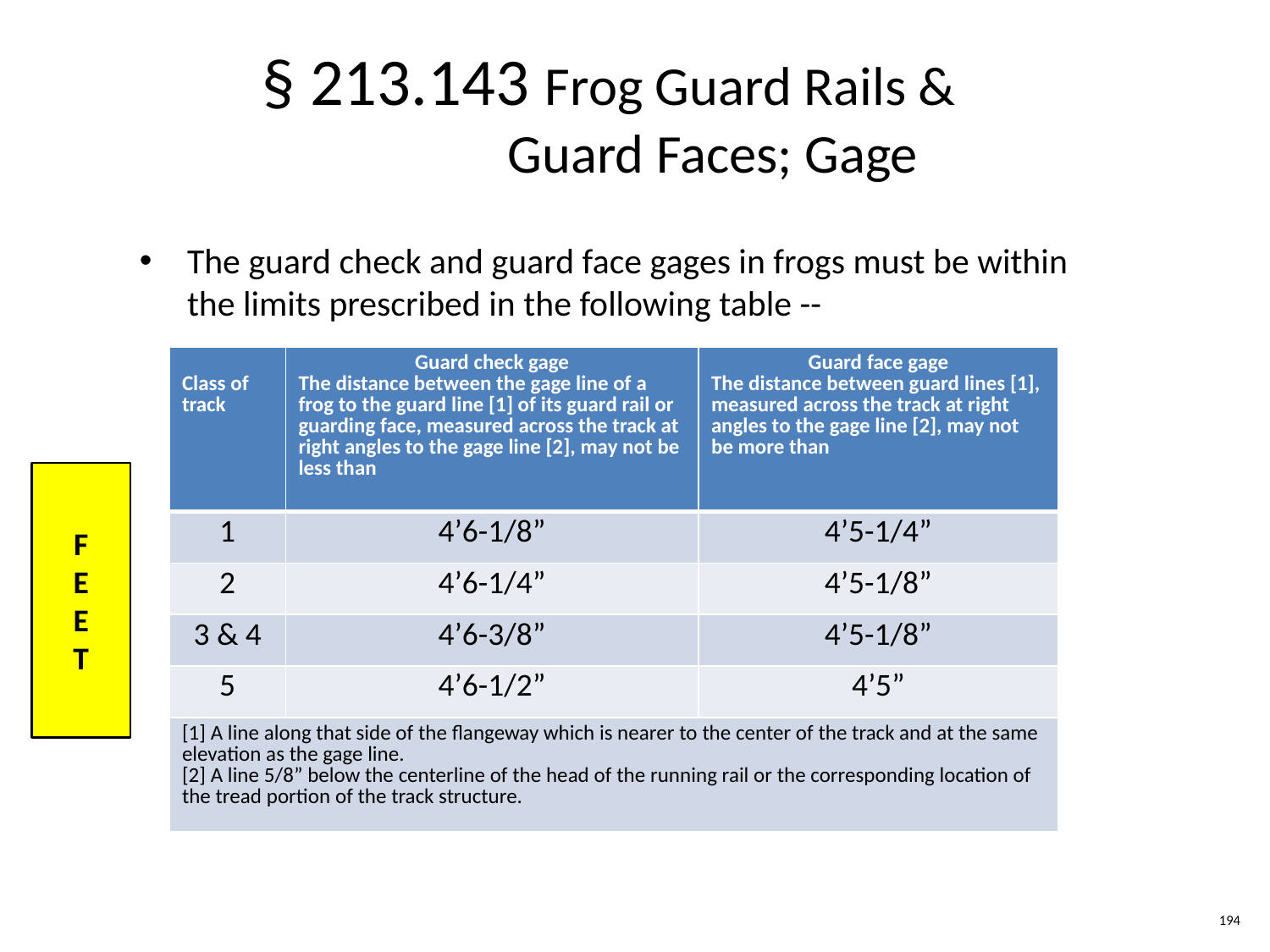

§ 213.143 Frog Guard Rails &
                    Guard Faces; Gage
The guard check and guard face gages in frogs must be within the limits prescribed in the following table --
| Class of track | Guard check gage The distance between the gage line of a frog to the guard line [1] of its guard rail or guarding face, measured across the track at right angles to the gage line [2], may not be less than | Guard face gage The distance between guard lines [1], measured across the track at right angles to the gage line [2], may not be more than |
| --- | --- | --- |
| 1 | 4’6-1/8” | 4’5-1/4” |
| 2 | 4’6-1/4” | 4’5-1/8” |
| 3 & 4 | 4’6-3/8” | 4’5-1/8” |
| 5 | 4’6-1/2” | 4’5” |
| [1] A line along that side of the flangeway which is nearer to the center of the track and at the same elevation as the gage line. [2] A line 5/8” below the centerline of the head of the running rail or the corresponding location of the tread portion of the track structure. |  |  |
F
E
E
T
194